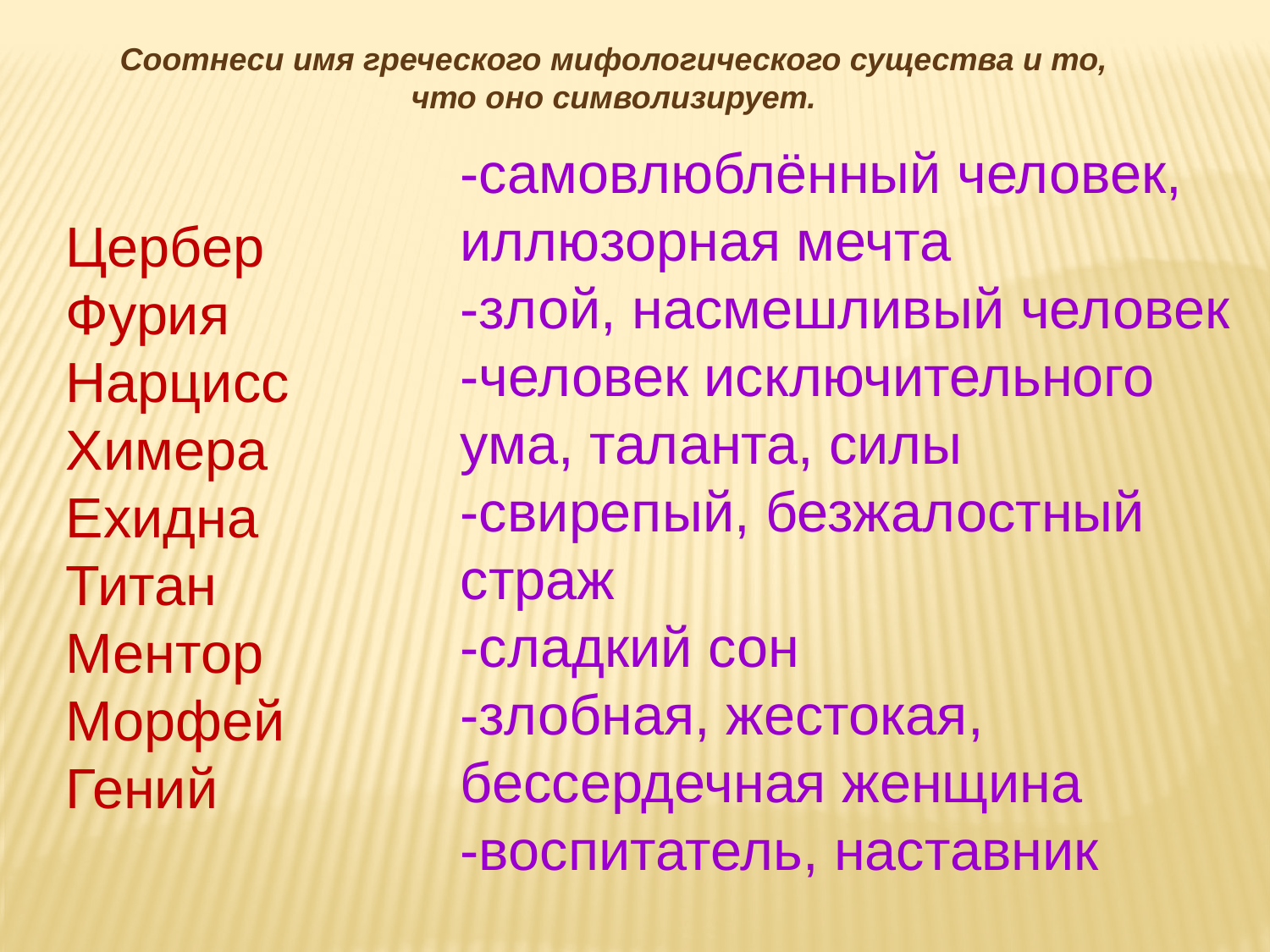

Соотнеси имя греческого мифологического существа и то, что оно символизирует.
-самовлюблённый человек,
иллюзорная мечта
-злой, насмешливый человек
-человек исключительного ума, таланта, силы
-свирепый, безжалостный страж
-сладкий сон
-злобная, жестокая, бессердечная женщина
-воспитатель, наставник

Цербер
Фурия
Нарцисс
Химера
Ехидна
Титан
Ментор
Морфей
Гений